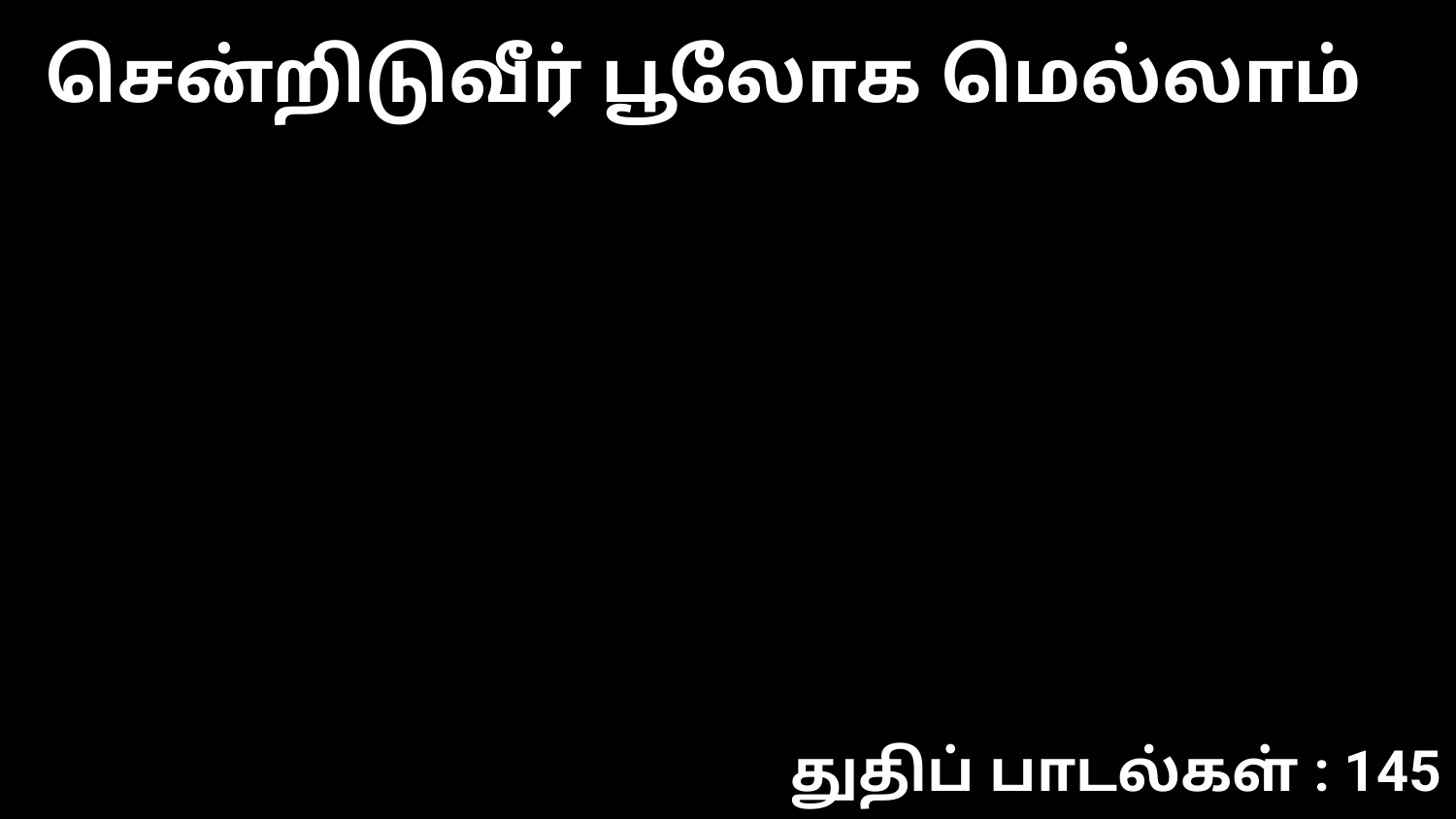

சென்றிடுவீர் பூலோக மெல்லாம்
துதிப் பாடல்கள் : 145